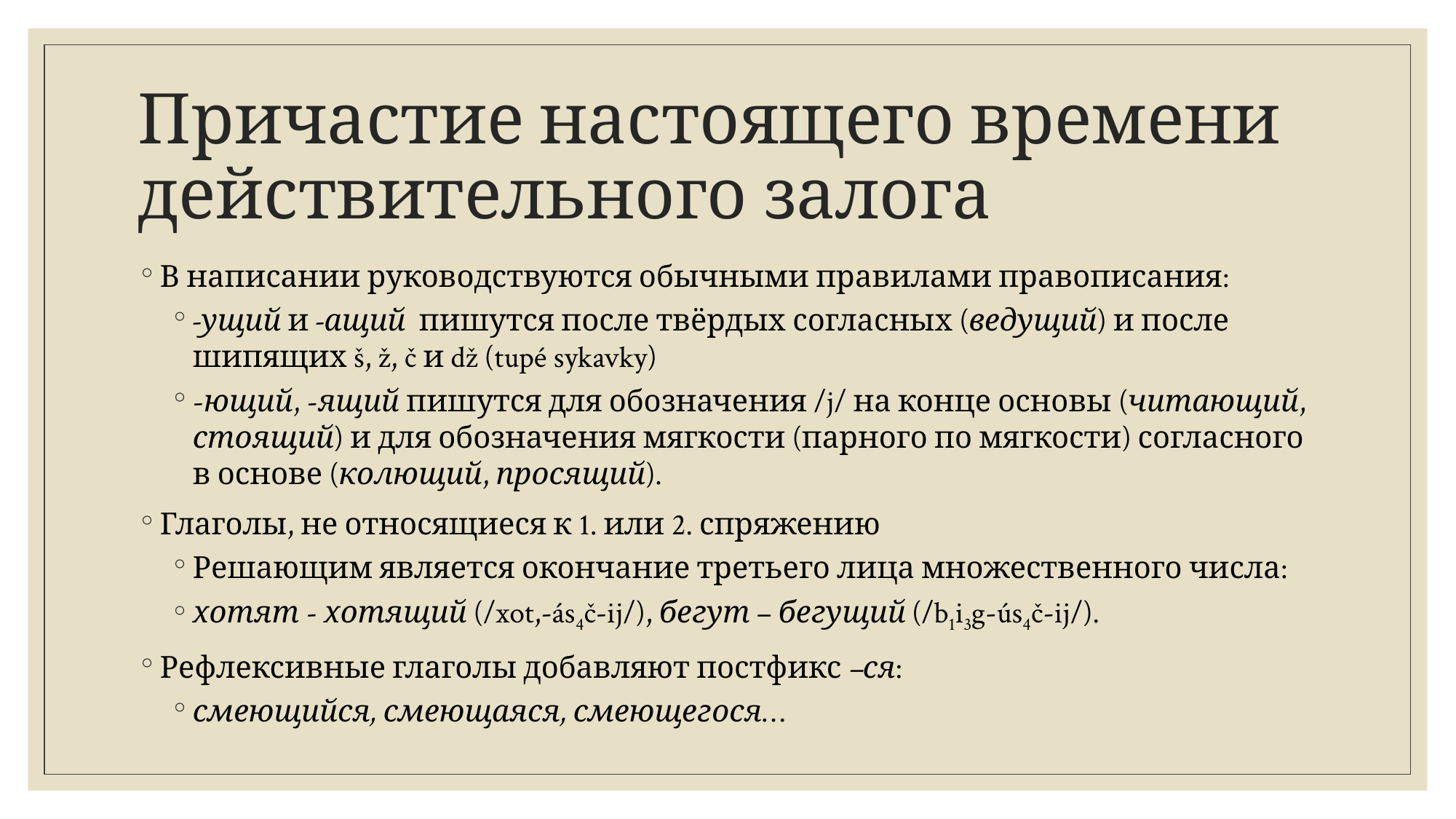

# Причастие настоящего времени действительного залога
В написании руководствуются обычными правилами правописания:
-ущий и -ащий  пишутся после твёрдых согласных (ведущий) и после шипящих š, ž, č и dž (tupé sykavky)
-ющий, -ящий пишутся для обозначения /j/ на конце основы (читающий, стоящий) и для обозначения мягкости (парного по мягкости) согласного в основе (колющий, просящий).
Глаголы, не относящиеся к 1. или 2. спряжению
Решающим является окончание третьего лица множественного числа:
хотят - хотящий (/xot,-ás4č-ij/), бегут – бегущий (/b1i3g-ús4č-ij/).
Рефлексивные глаголы добавляют постфикс –ся:
смеющийся, смеющаяся, смеющегося…